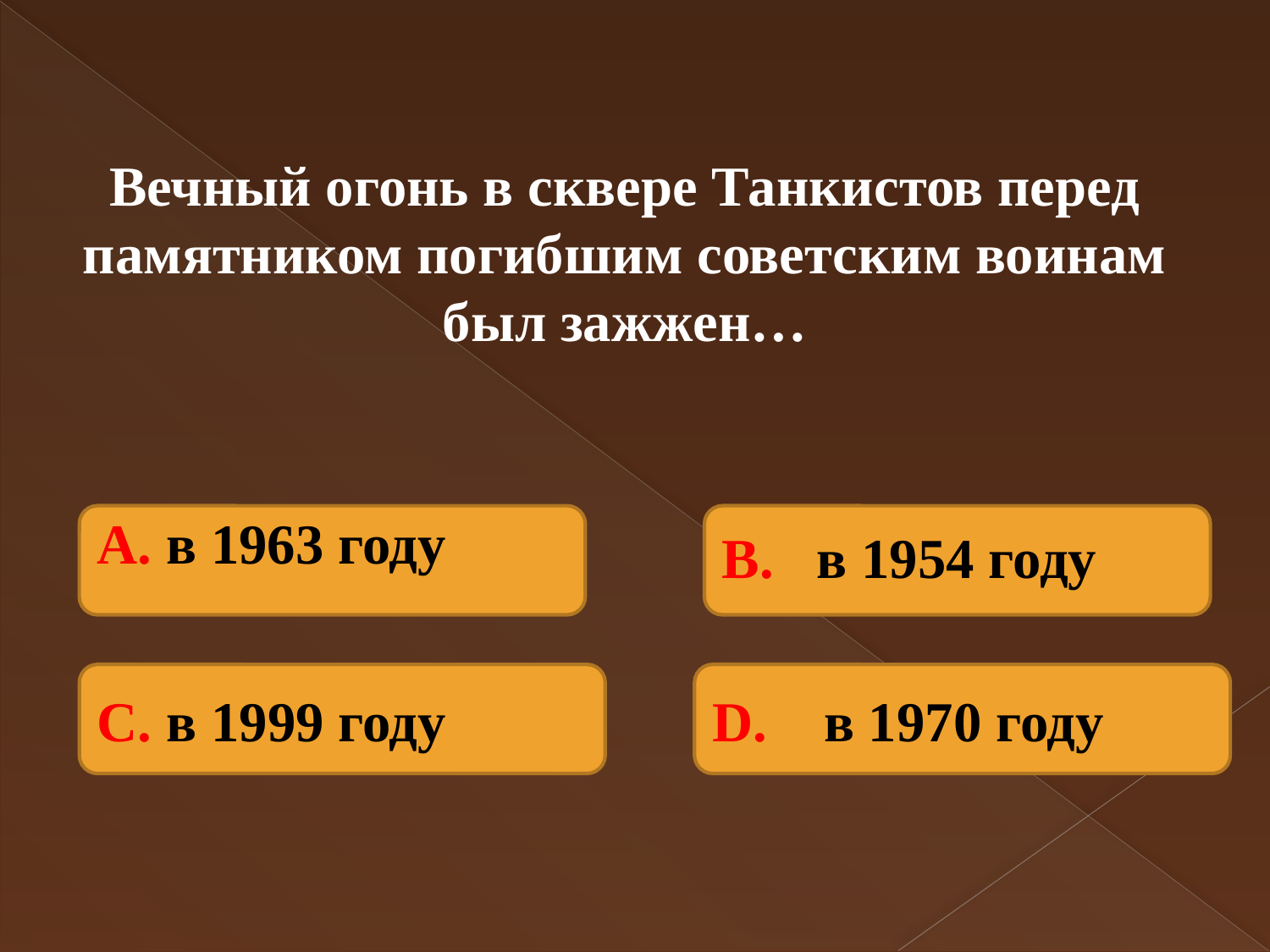

Вечный огонь в сквере Танкистов перед памятником погибшим советским воинам был зажжен…

А. в 1963 году

В.   в 1954 году

С. в 1999 году

D.    в 1970 году